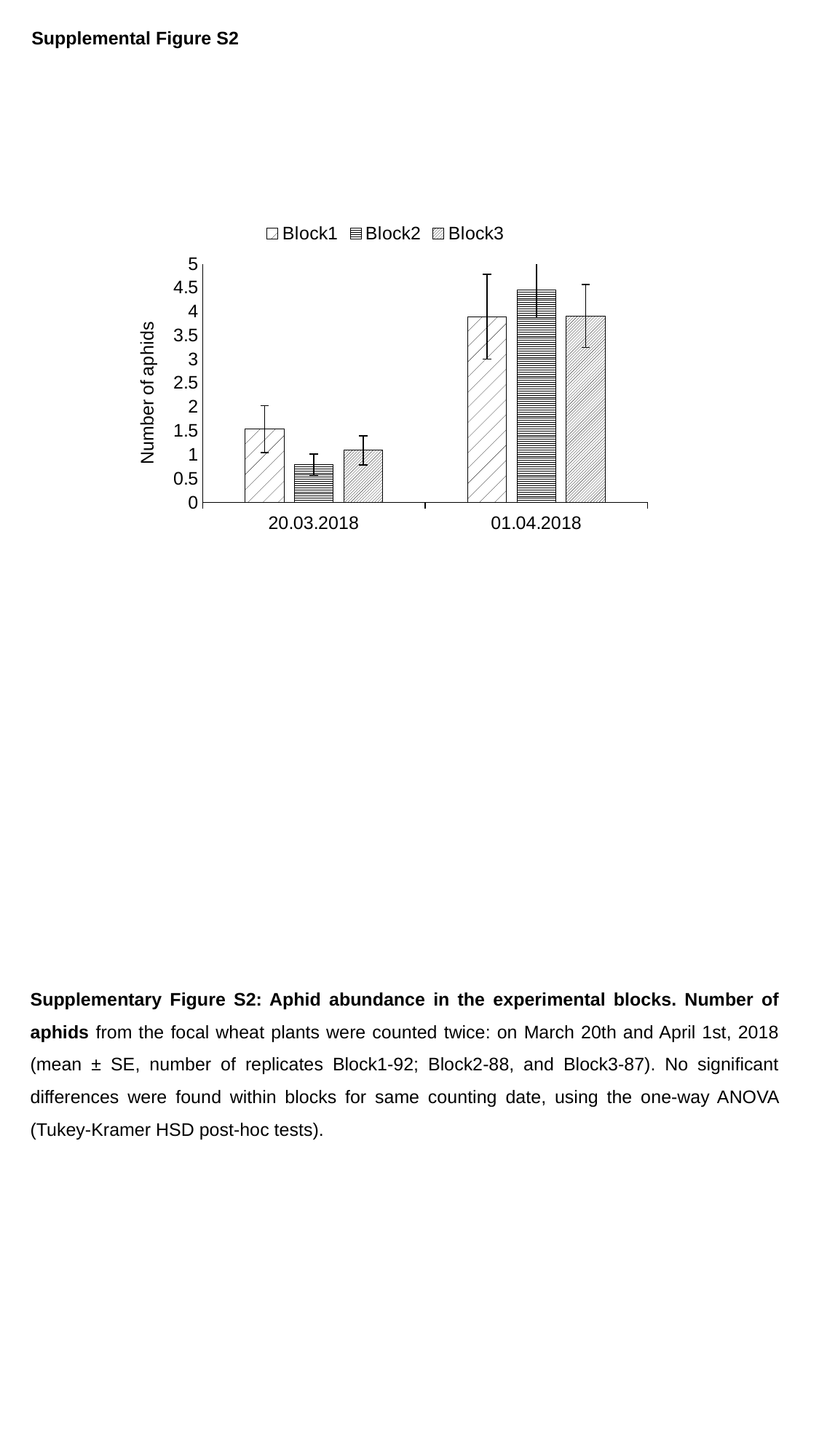

Supplemental Figure S2

### Chart

| Category | Block1 | Block2 | Block3 |
|---|---|---|---|
| 20.03.2018 | 1.5326086956521738 | 0.7954545454545454 | 1.0919540229885059 |
| 01.04.2018 | 3.891304347826087 | 4.454545454545454 | 3.9080459770114944 |
Supplementary Figure S2: Aphid abundance in the experimental blocks. Number of aphids from the focal wheat plants were counted twice: on March 20th and April 1st, 2018 (mean ± SE, number of replicates Block1-92; Block2-88, and Block3-87). No significant differences were found within blocks for same counting date, using the one-way ANOVA (Tukey-Kramer HSD post-hoc tests).